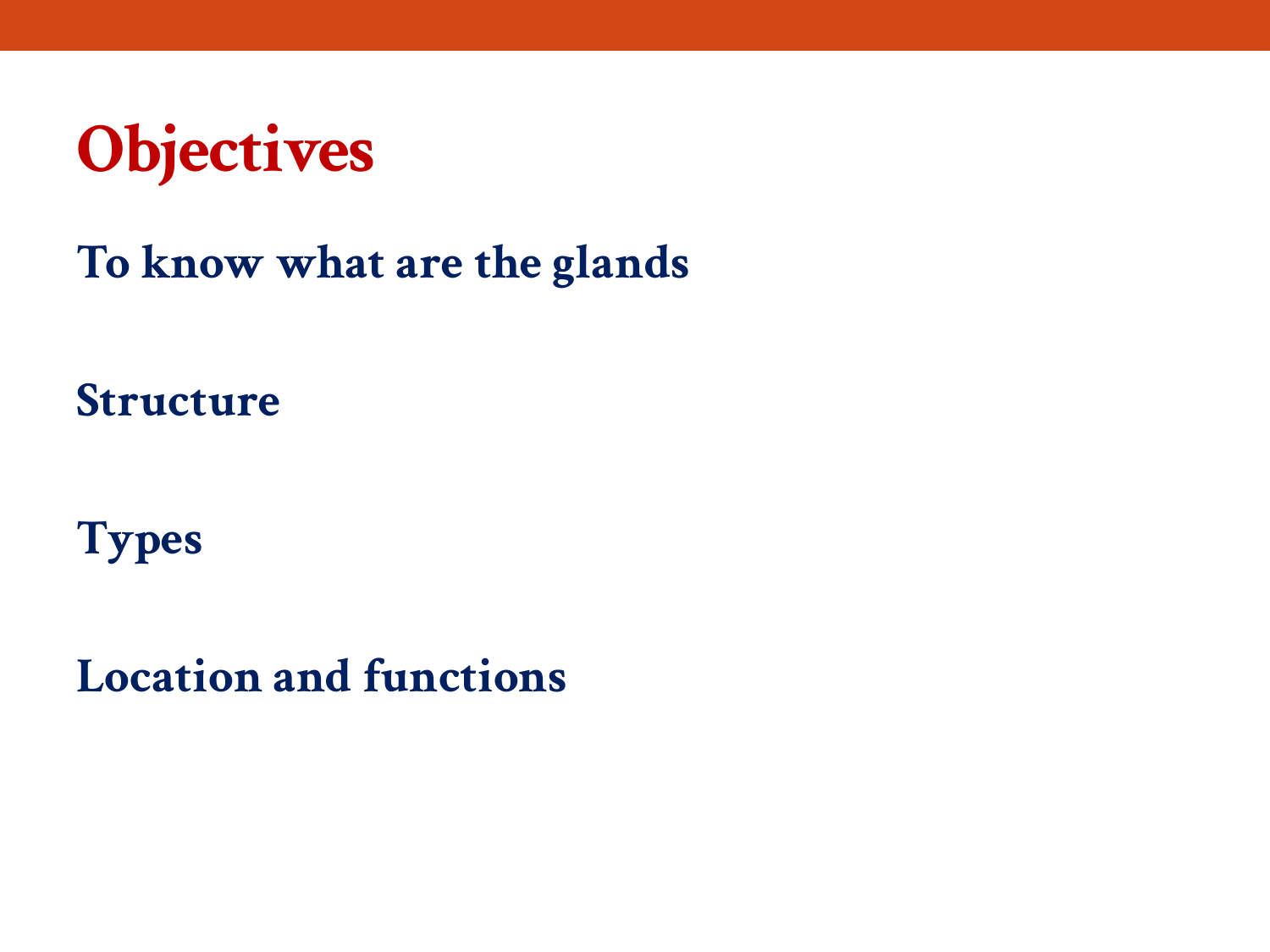

# Objectives
To know what are the glands

Structure

Types

Location and functions